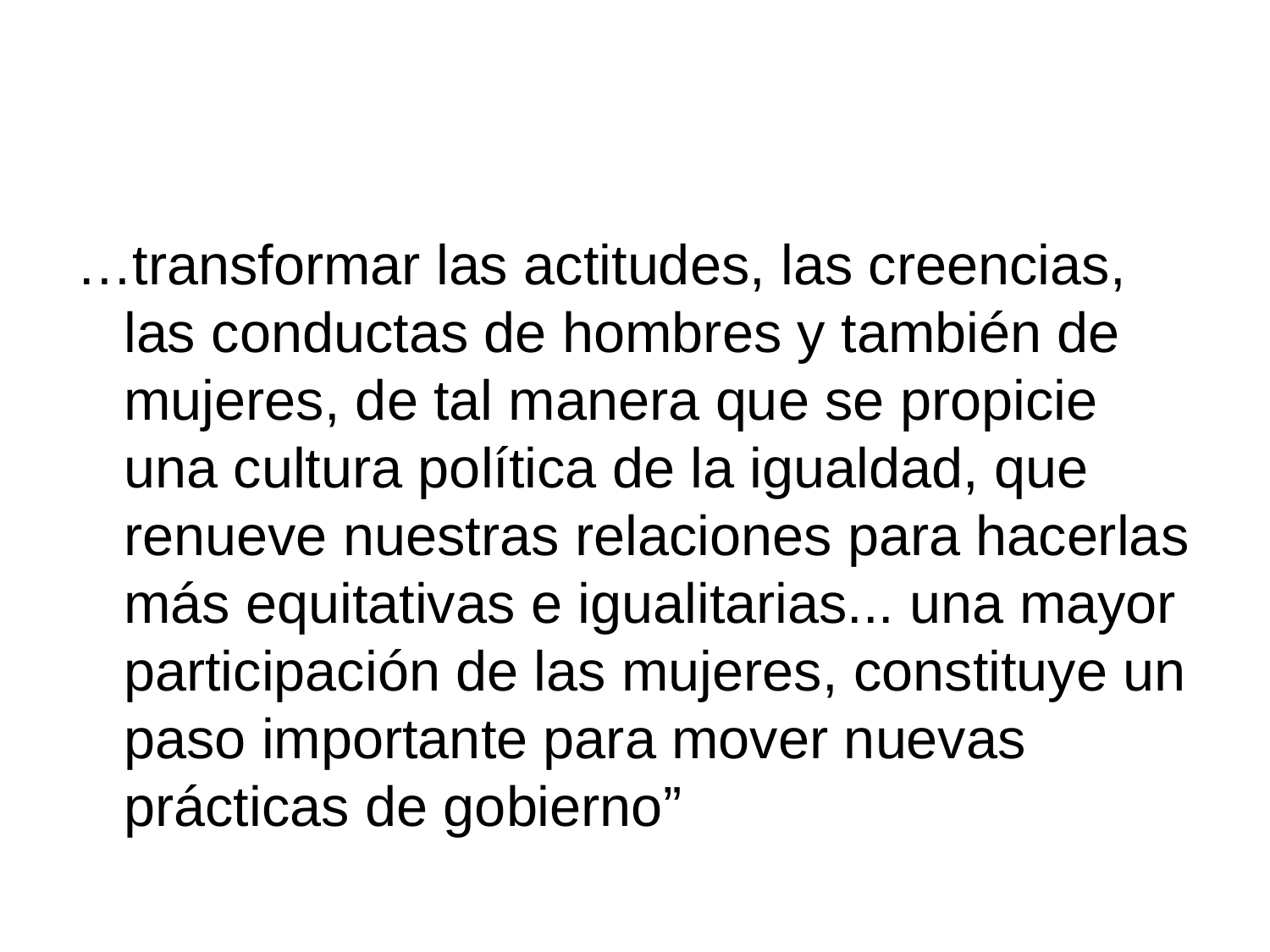

#
…transformar las actitudes, las creencias, las conductas de hombres y también de mujeres, de tal manera que se propicie una cultura política de la igualdad, que renueve nuestras relaciones para hacerlas más equitativas e igualitarias... una mayor participación de las mujeres, constituye un paso importante para mover nuevas prácticas de gobierno”